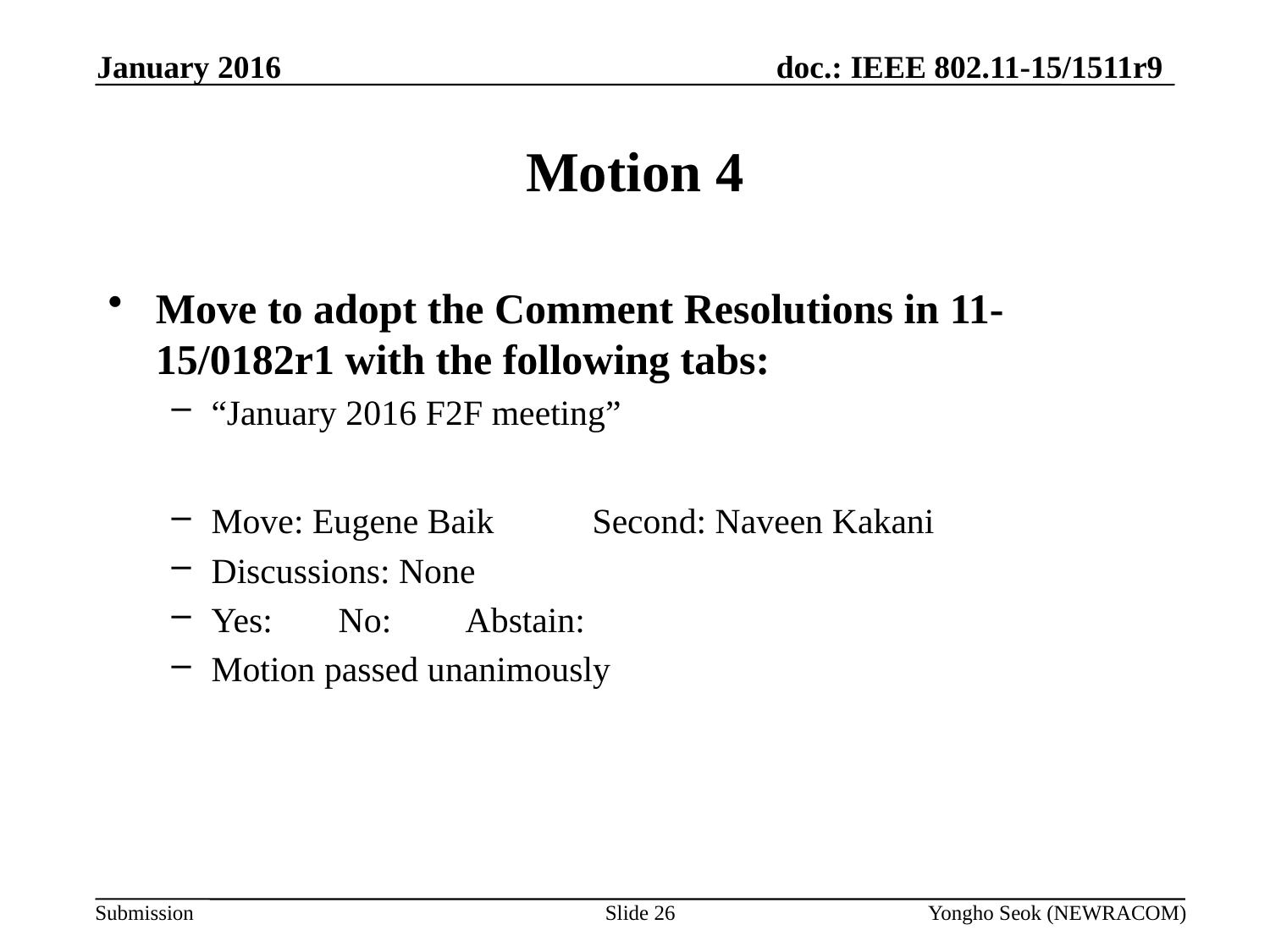

January 2016
# Motion 4
Move to adopt the Comment Resolutions in 11-15/0182r1 with the following tabs:
“January 2016 F2F meeting”

Move: Eugene Baik	Second: Naveen Kakani
Discussions: None
Yes:	No:	Abstain:
Motion passed unanimously

Slide 26
Yongho Seok (NEWRACOM)